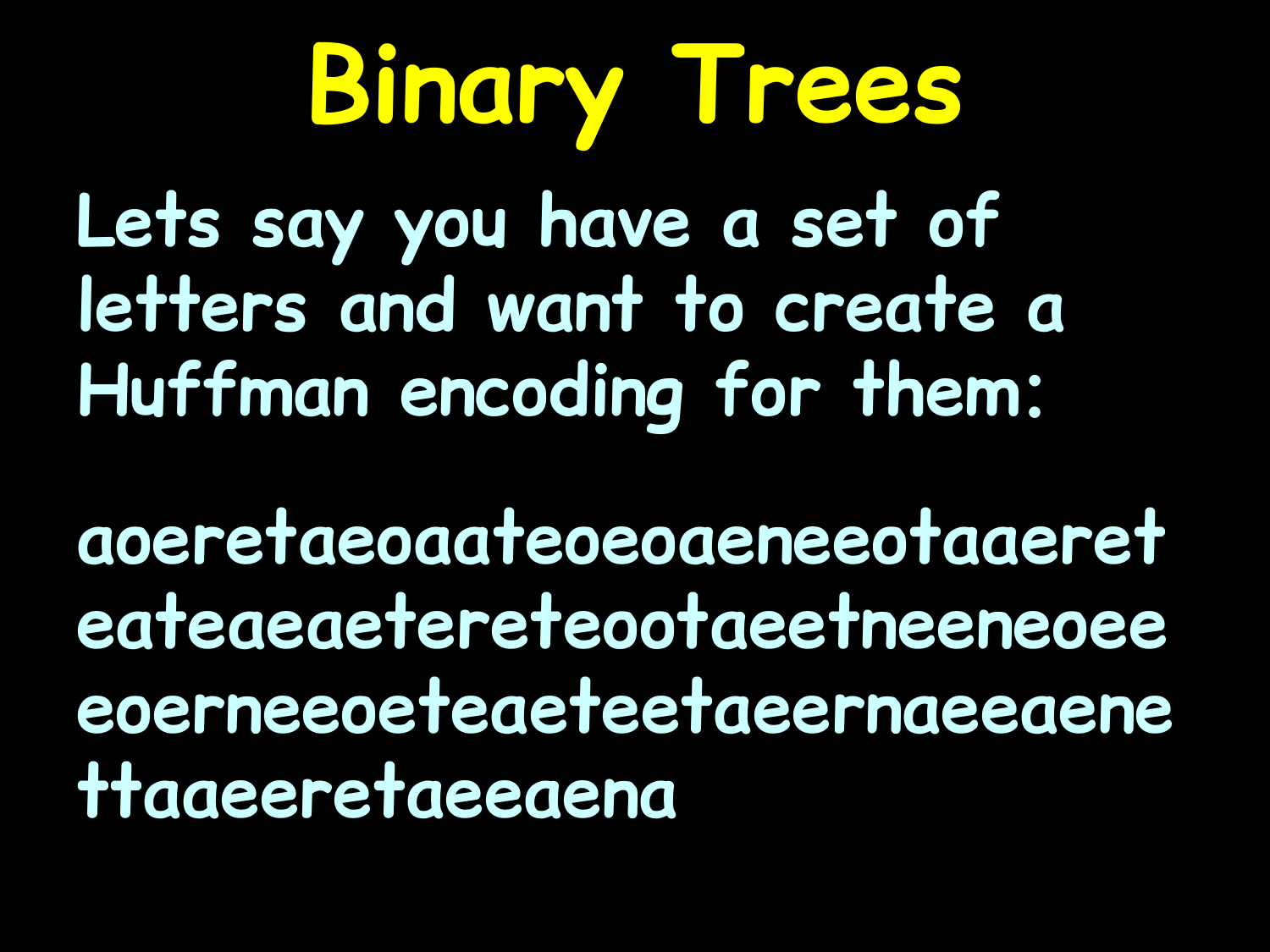

# Binary Trees
Lets say you have a set of letters and want to create a Huffman encoding for them:

aoeretaeoaateoeoaeneeotaaereteateaeaetereteootaeetneeneoeeeoerneeoeteaeteetaeernaeeaenettaaeeretaeeaena